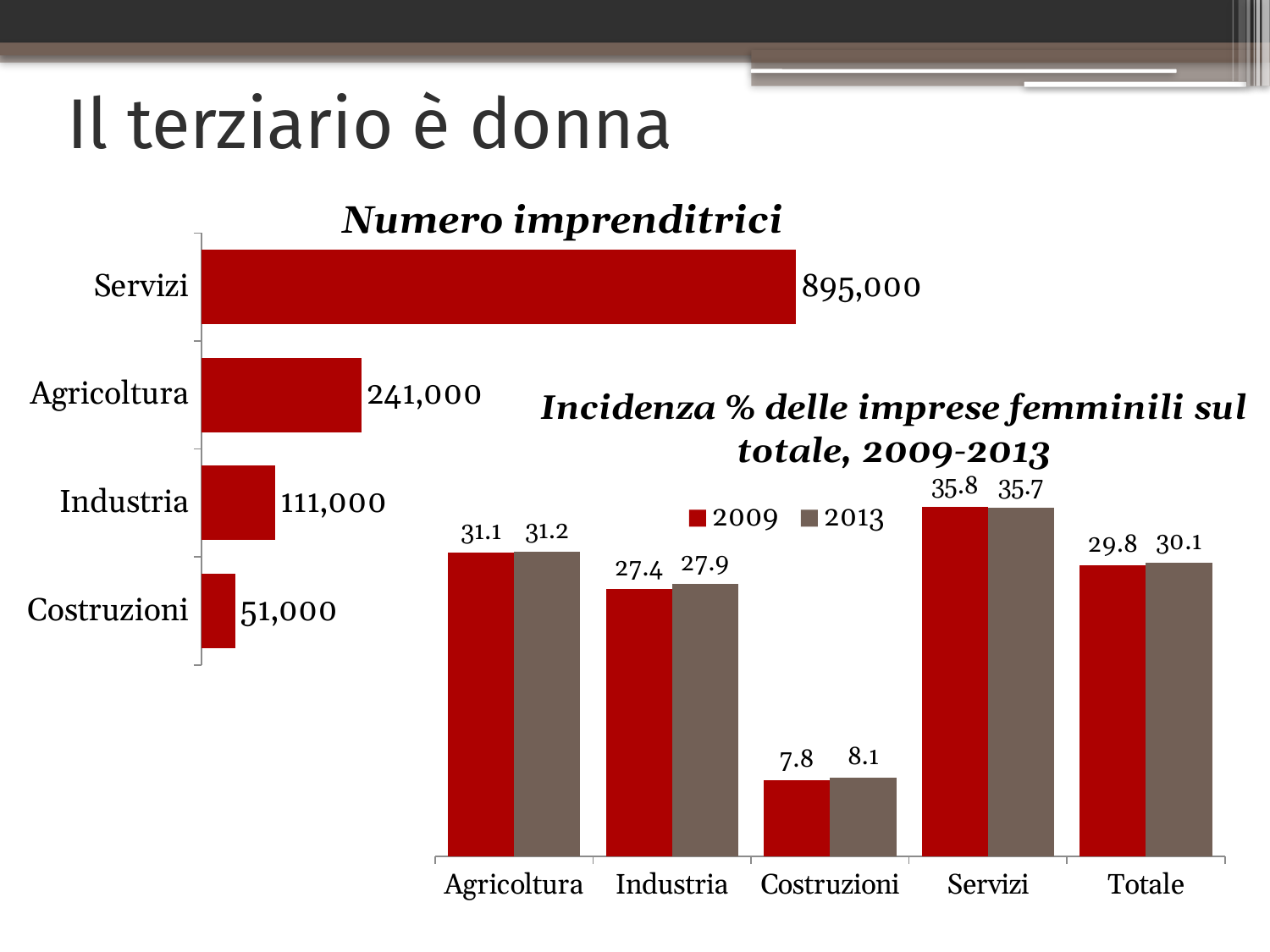

# Il terziario è donna

### Chart: Numero imprenditrici

| Category | Var. % |
|---|---|
| Costruzioni | 51000.0 |
| Industria | 111000.0 |
| Agricoltura | 241000.0 |
| Servizi | 895000.0 |

### Chart: Incidenza % delle imprese femminili sul totale, 2009-2013

| Category | 2009 | 2013 |
|---|---|---|
| Agricoltura | 31.1 | 31.2 |
| Industria | 27.4 | 27.9 |
| Costruzioni | 7.8 | 8.1 |
| Servizi | 35.8 | 35.7 |
| Totale | 29.8 | 30.1 |